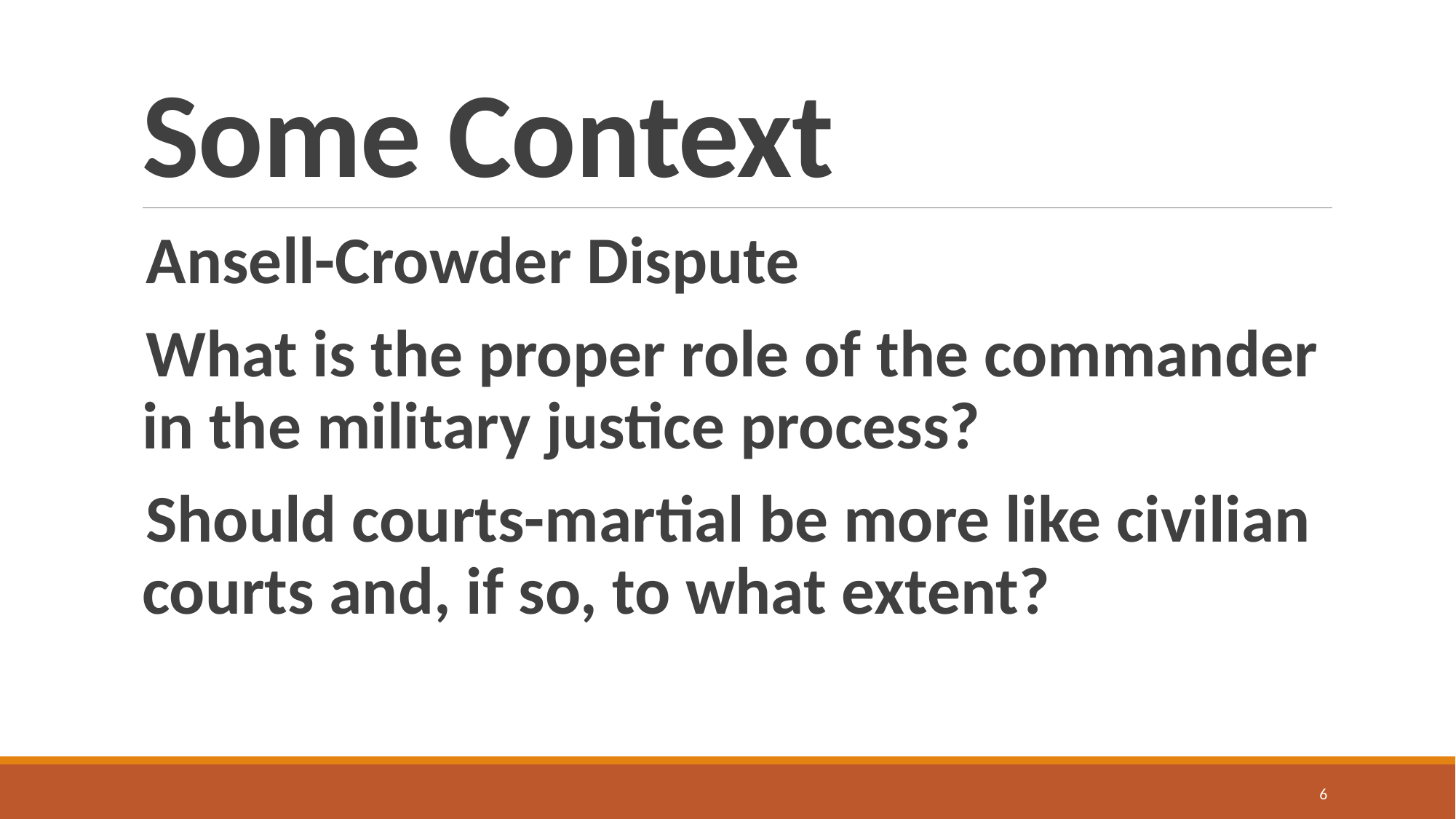

# Some Context
Ansell-Crowder Dispute
What is the proper role of the commander in the military justice process?
Should courts-martial be more like civilian courts and, if so, to what extent?

6